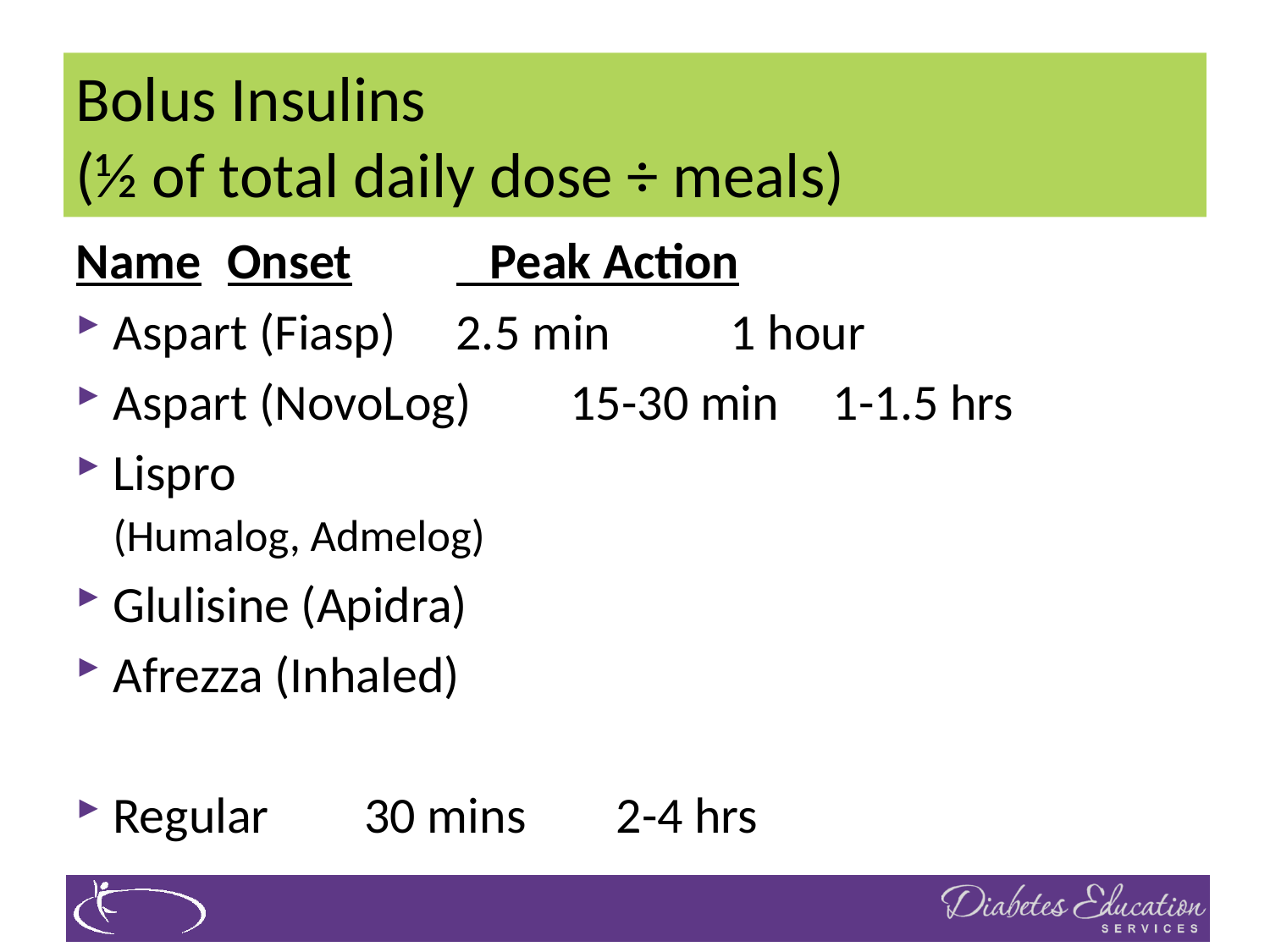

# Bolus Insulins (½ of total daily dose ÷ meals)
Name			Onset	   Peak Action
Aspart (Fiasp)		2.5 min	    1 hour
Aspart (NovoLog) 	15-30 min	   1-1.5 hrs
Lispro
(Humalog, Admelog)
Glulisine (Apidra)
Afrezza (Inhaled)

Regular			  30 mins	    2-4 hrs